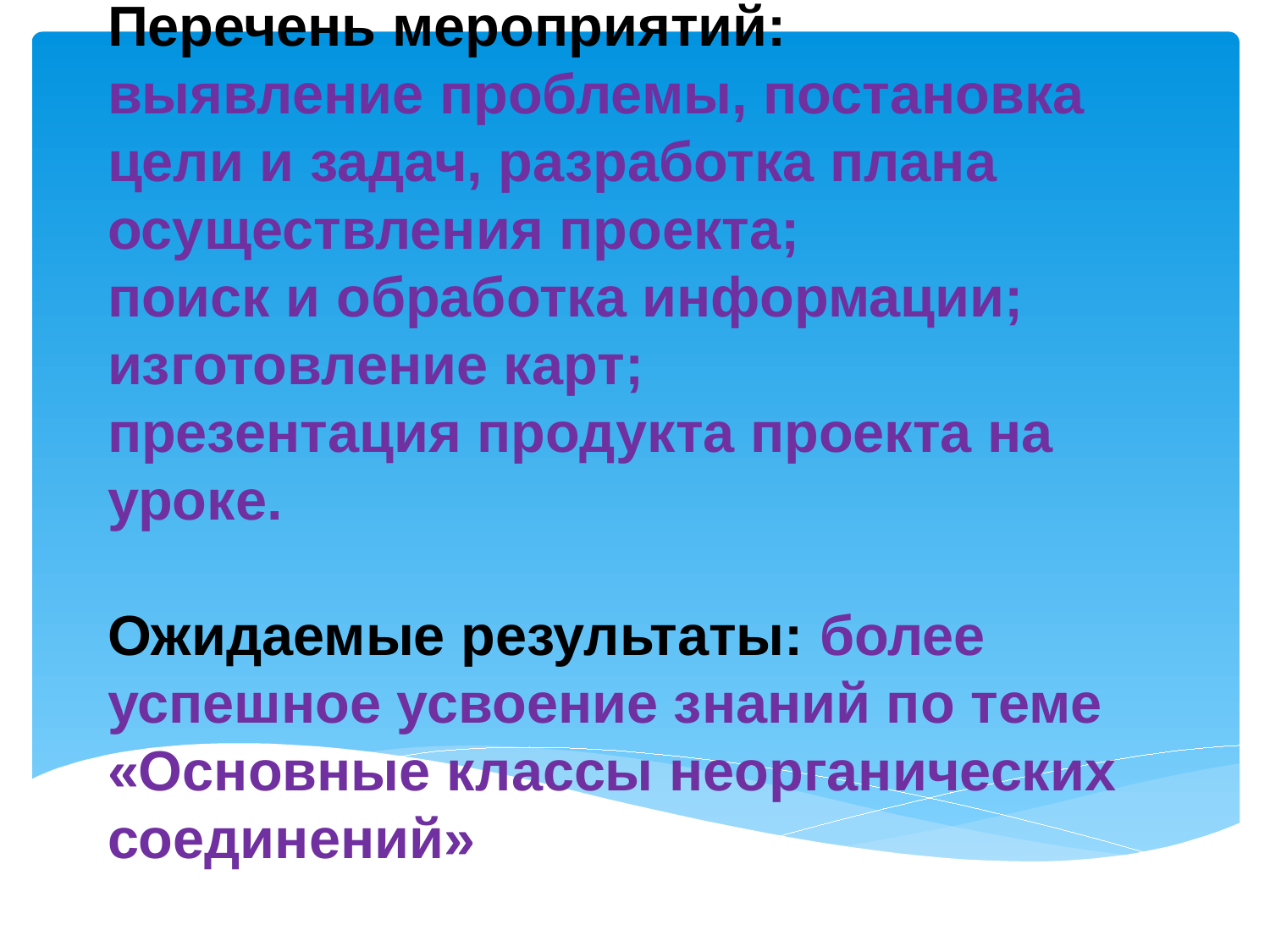

# Перечень мероприятий: выявление проблемы, постановка цели и задач, разработка плана осуществления проекта; поиск и обработка информации; изготовление карт; презентация продукта проекта на уроке. Ожидаемые результаты: более успешное усвоение знаний по теме «Основные классы неорганических соединений»